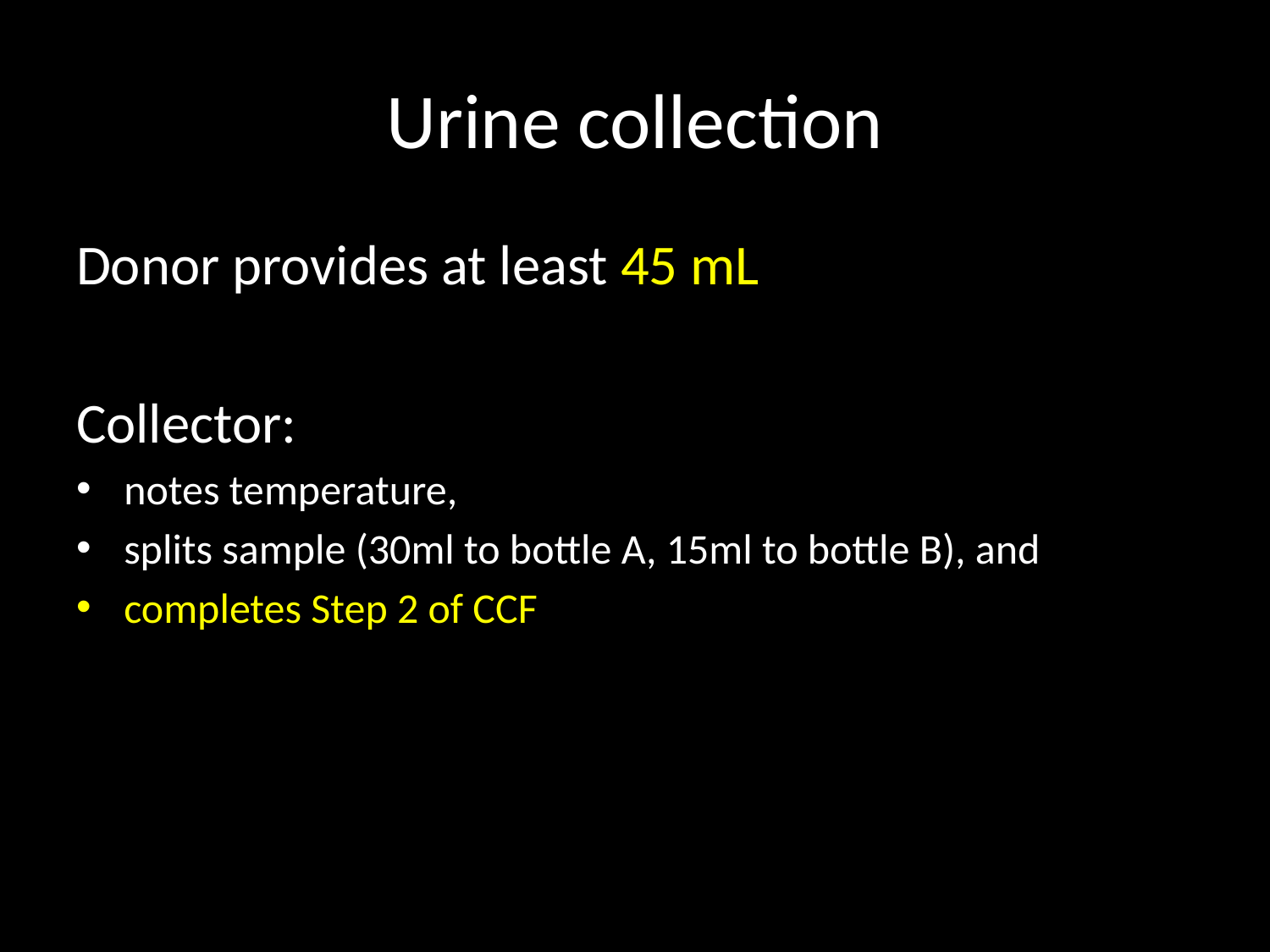

# Urine collection
Donor provides at least 45 mL

Collector:
notes temperature,
splits sample (30ml to bottle A, 15ml to bottle B), and
completes Step 2 of CCF